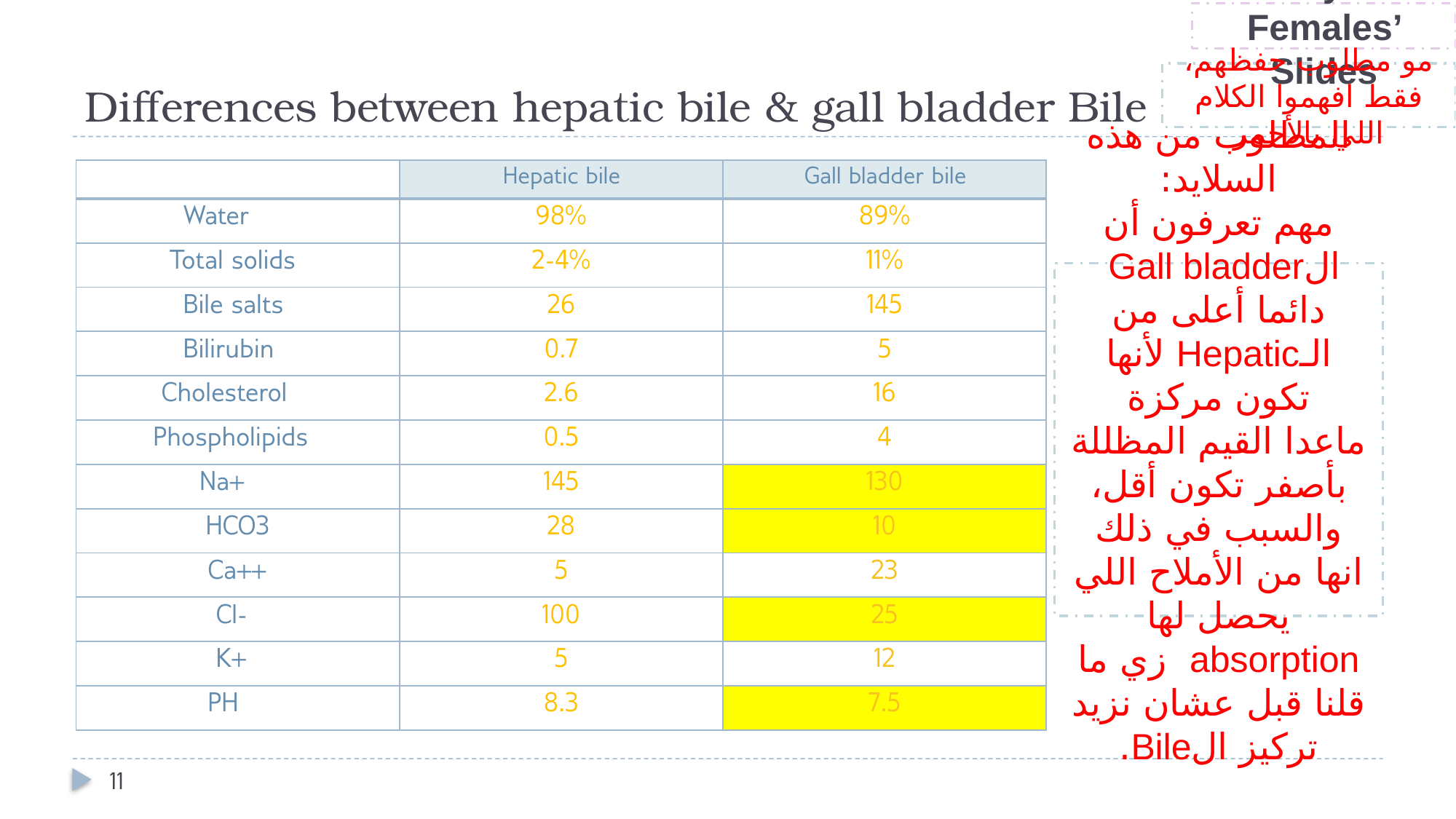

Only in Females’ Slides
# Differences between hepatic bile & gall bladder Bile
مو مطلوب حفظهم، فقط افهموا الكلام اللي بالأحمر
|  | Hepatic bile | Gall bladder bile |
| --- | --- | --- |
| Water | 98% | 89% |
| Total solids | 2-4% | 11% |
| Bile salts | 26 | 145 |
| Bilirubin | 0.7 | 5 |
| Cholesterol | 2.6 | 16 |
| Phospholipids | 0.5 | 4 |
| Na+ | 145 | 130 |
| HCO3 | 28 | 10 |
| Ca++ | 5 | 23 |
| Cl- | 100 | 25 |
| K+ | 5 | 12 |
| PH | 8.3 | 7.5 |
المطلوب من هذه السلايد:
مهم تعرفون أن الGall bladder  دائما أعلى من الـHepatic لأنها تكون مركزة
ماعدا القيم المظللة بأصفر تكون أقل، والسبب في ذلك انها من الأملاح اللي يحصل لها absorption  زي ما قلنا قبل عشان نزيد تركيز الBile.
11